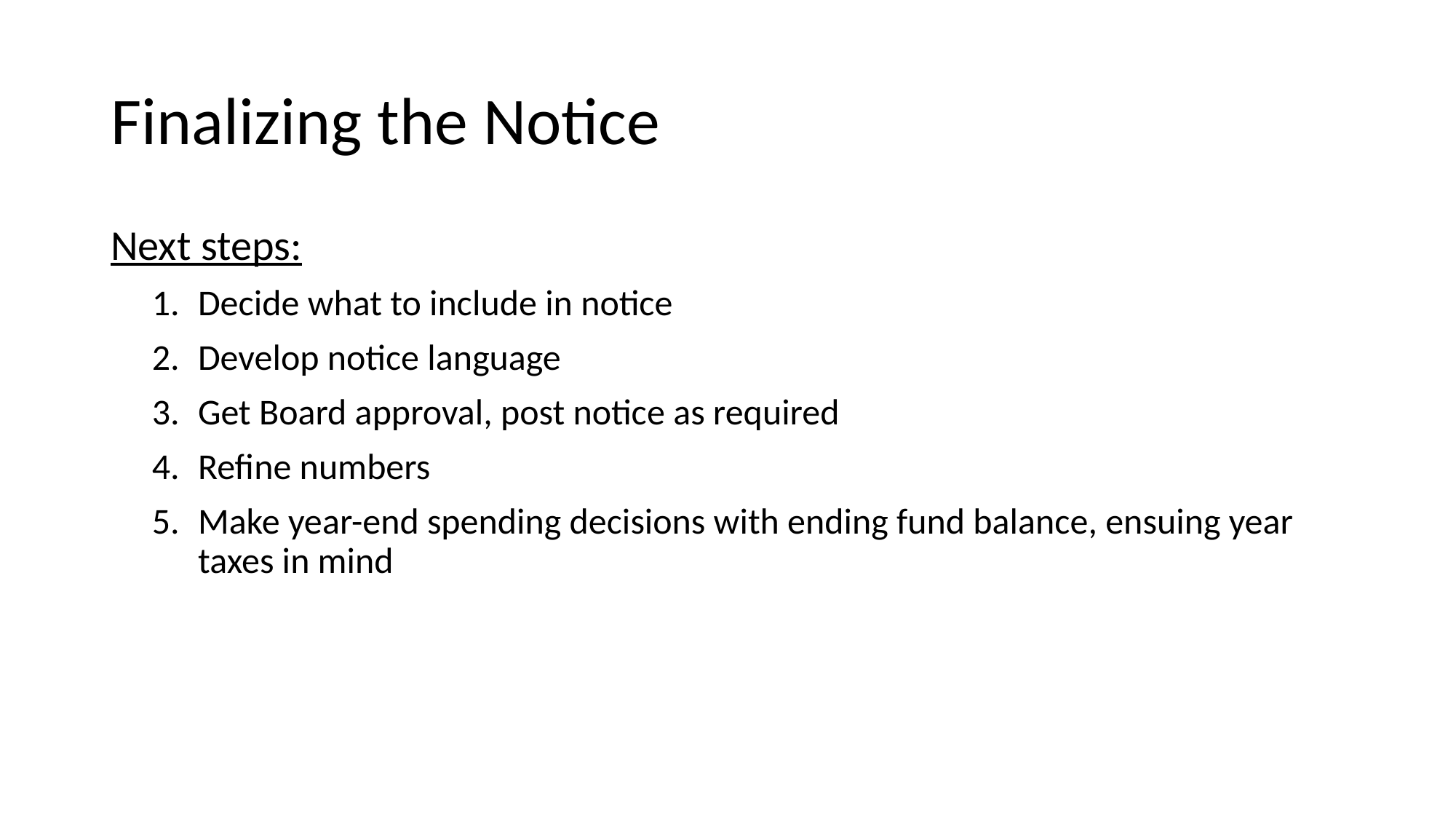

# Finalizing the Notice
Next steps:
Decide what to include in notice
Develop notice language
Get Board approval, post notice as required
Refine numbers
Make year-end spending decisions with ending fund balance, ensuing year taxes in mind